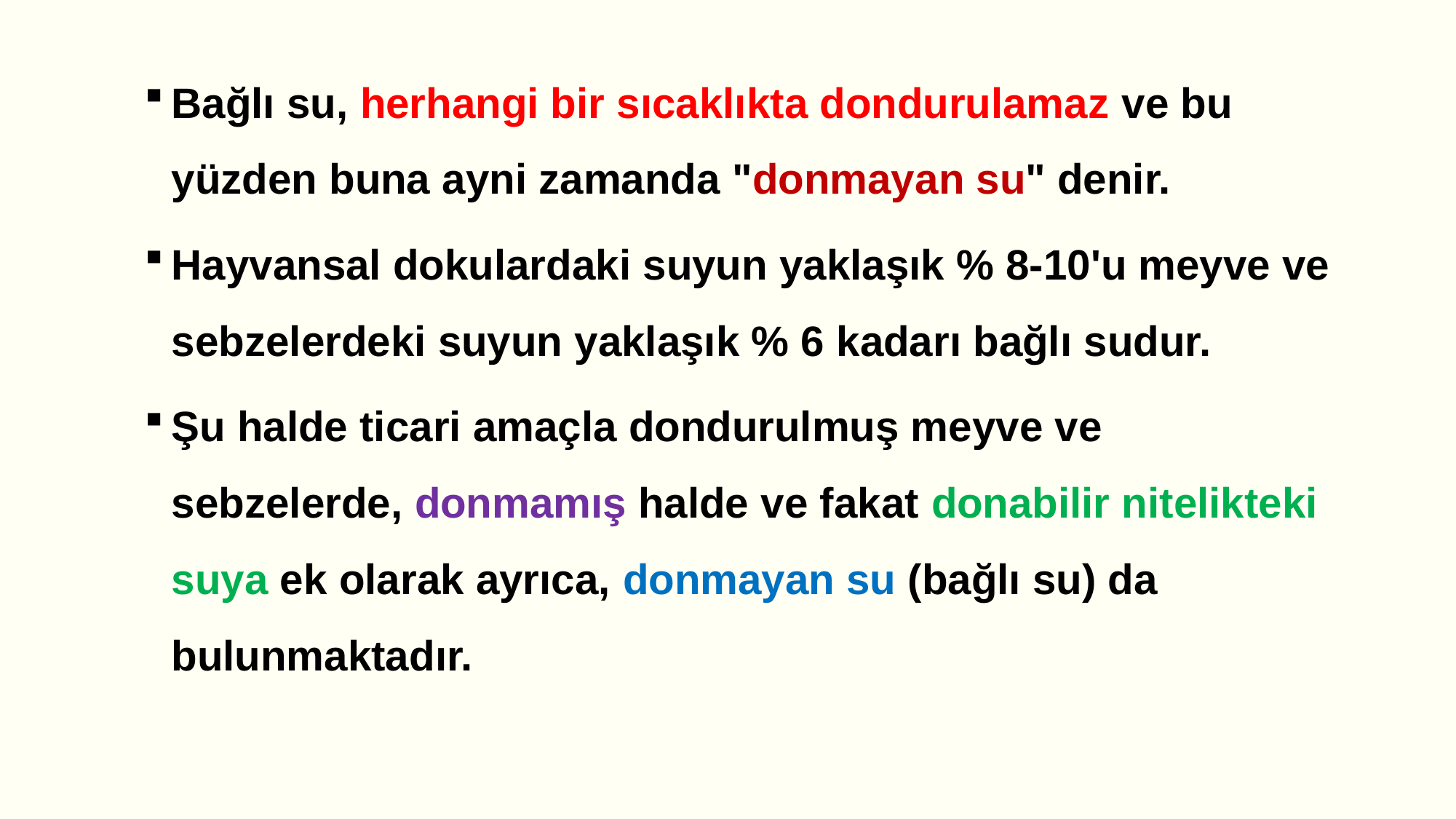

Bağlı su, herhangi bir sıcaklıkta dondurulamaz ve bu yüzden buna ayni zamanda "donmayan su" denir.
Hayvansal dokulardaki suyun yaklaşık % 8-10'u meyve ve sebzelerdeki suyun yaklaşık % 6 kadarı bağlı sudur.
Şu halde ticari amaçla dondurulmuş meyve ve sebzelerde, donmamış halde ve fakat donabilir nitelikteki suya ek olarak ayrıca, donmayan su (bağlı su) da bulunmaktadır.